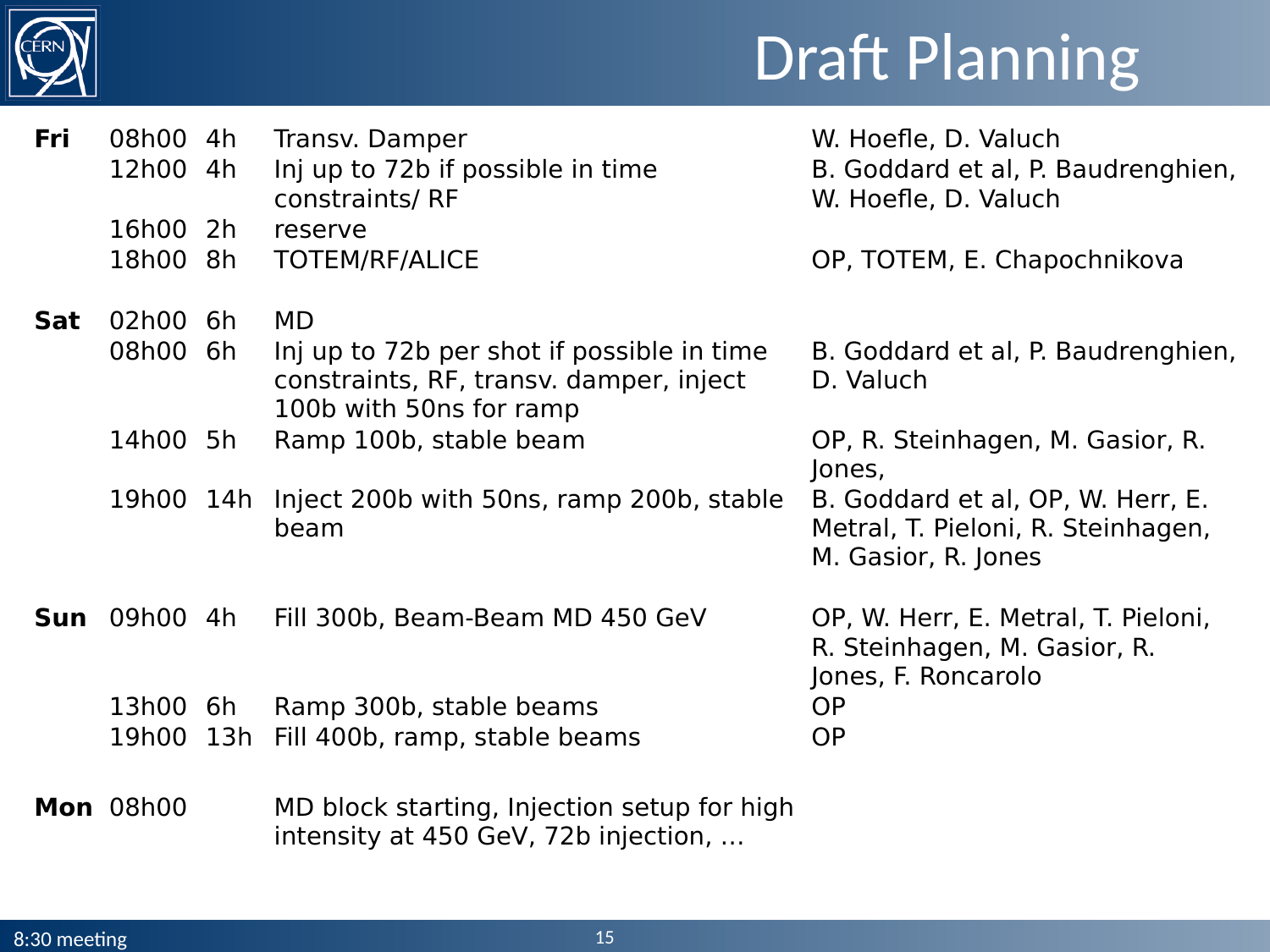

# Draft Planning
| Fri | 08h00 | 4h | Transv. Damper | W. Hoefle, D. Valuch |
| --- | --- | --- | --- | --- |
|  | 12h00 | 4h | Inj up to 72b if possible in time constraints/ RF | B. Goddard et al, P. Baudrenghien, W. Hoefle, D. Valuch |
|  | 16h00 | 2h | reserve |  |
|  | 18h00 | 8h | TOTEM/RF/ALICE | OP, TOTEM, E. Chapochnikova |
|  |  |  |  |  |
| Sat | 02h00 | 6h | MD |  |
|  | 08h00 | 6h | Inj up to 72b per shot if possible in time constraints, RF, transv. damper, inject 100b with 50ns for ramp | B. Goddard et al, P. Baudrenghien, D. Valuch |
|  | 14h00 | 5h | Ramp 100b, stable beam | OP, R. Steinhagen, M. Gasior, R. Jones, |
|  | 19h00 | 14h | Inject 200b with 50ns, ramp 200b, stable beam | B. Goddard et al, OP, W. Herr, E. Metral, T. Pieloni, R. Steinhagen, M. Gasior, R. Jones |
|  |  |  |  |  |
| Sun | 09h00 | 4h | Fill 300b, Beam-Beam MD 450 GeV | OP, W. Herr, E. Metral, T. Pieloni, R. Steinhagen, M. Gasior, R. Jones, F. Roncarolo |
|  | 13h00 | 6h | Ramp 300b, stable beams | OP |
|  | 19h00 | 13h | Fill 400b, ramp, stable beams | OP |
|  |  |  |  |  |
| Mon | 08h00 |  | MD block starting, Injection setup for high intensity at 450 GeV, 72b injection, … |  |
15
8:30 meeting